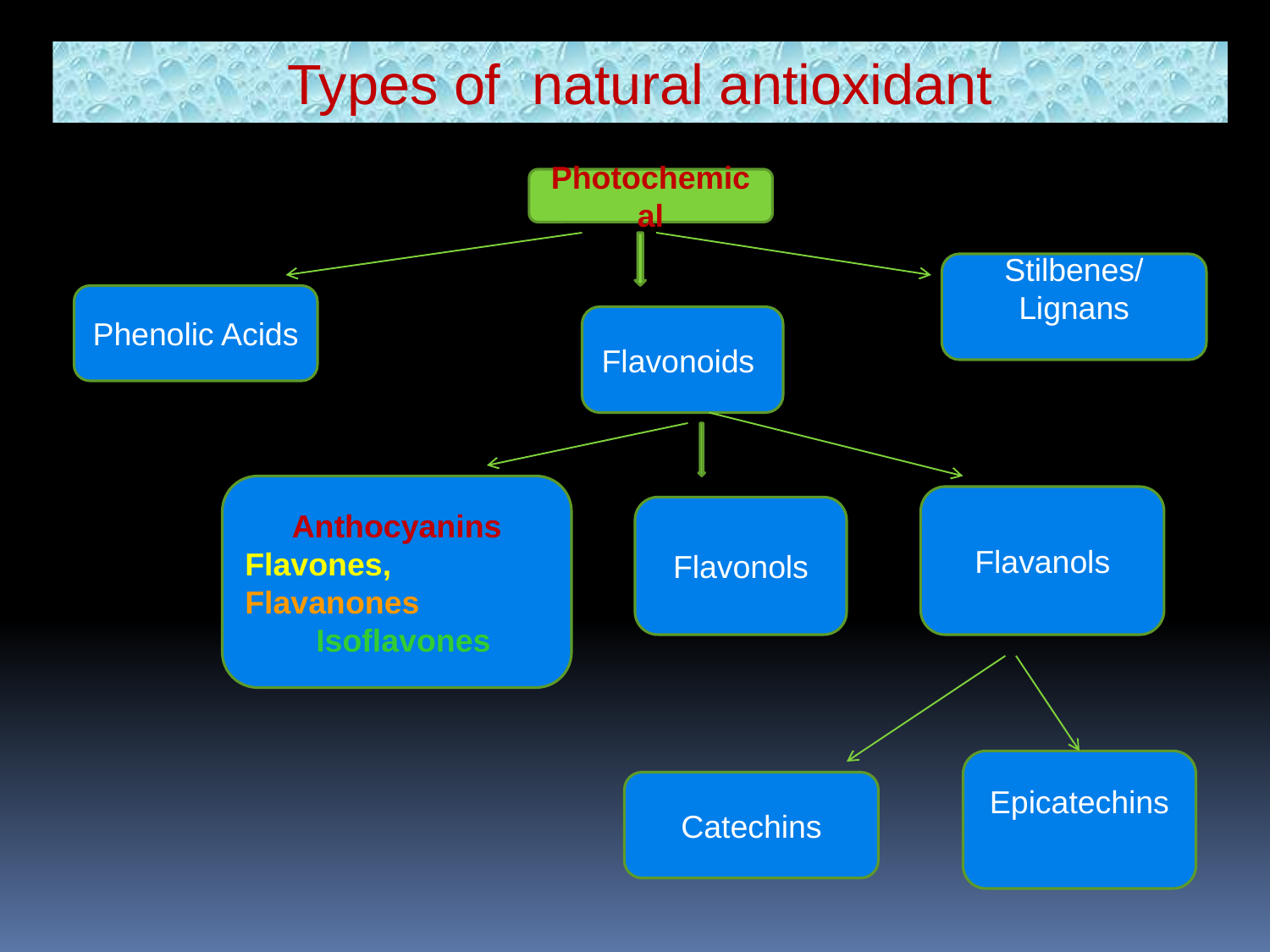

Types of  natural antioxidant

Photochemical

Stilbenes/ Lignans

Phenolic Acids
Flavonoids

Anthocyanins
Flavones, Flavanones
        Isoflavones
Flavanols
Flavonols
Epicatechins

Catechins